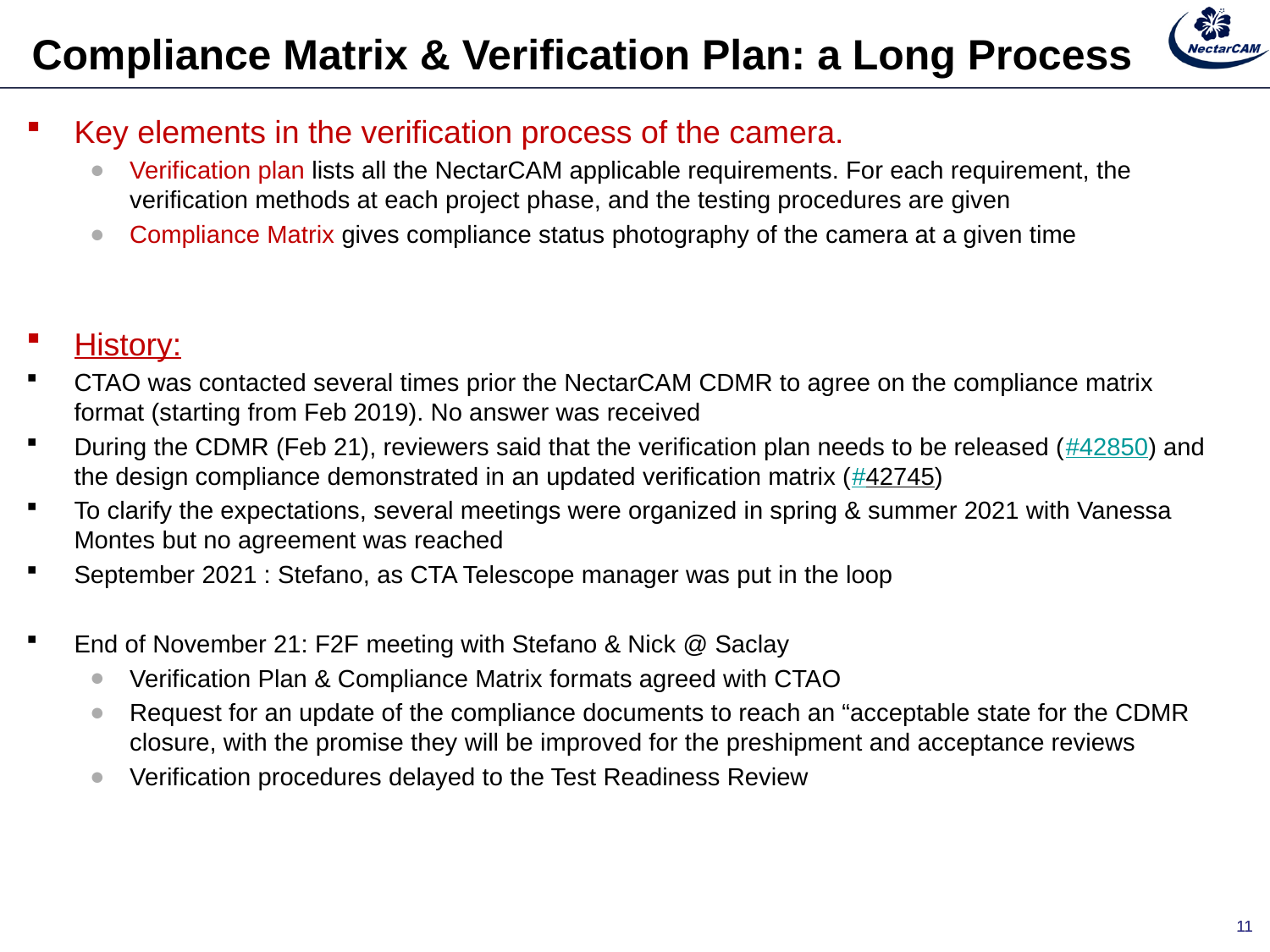

# Compliance Matrix & Verification Plan: a Long Process
Key elements in the verification process of the camera.
Verification plan lists all the NectarCAM applicable requirements. For each requirement, the verification methods at each project phase, and the testing procedures are given
Compliance Matrix gives compliance status photography of the camera at a given time

History:
CTAO was contacted several times prior the NectarCAM CDMR to agree on the compliance matrix format (starting from Feb 2019). No answer was received
During the CDMR (Feb 21), reviewers said that the verification plan needs to be released (#42850) and the design compliance demonstrated in an updated verification matrix (#42745)
To clarify the expectations, several meetings were organized in spring & summer 2021 with Vanessa Montes but no agreement was reached
September 2021 : Stefano, as CTA Telescope manager was put in the loop

End of November 21: F2F meeting with Stefano & Nick @ Saclay
Verification Plan & Compliance Matrix formats agreed with CTAO
Request for an update of the compliance documents to reach an “acceptable state for the CDMR closure, with the promise they will be improved for the preshipment and acceptance reviews
Verification procedures delayed to the Test Readiness Review